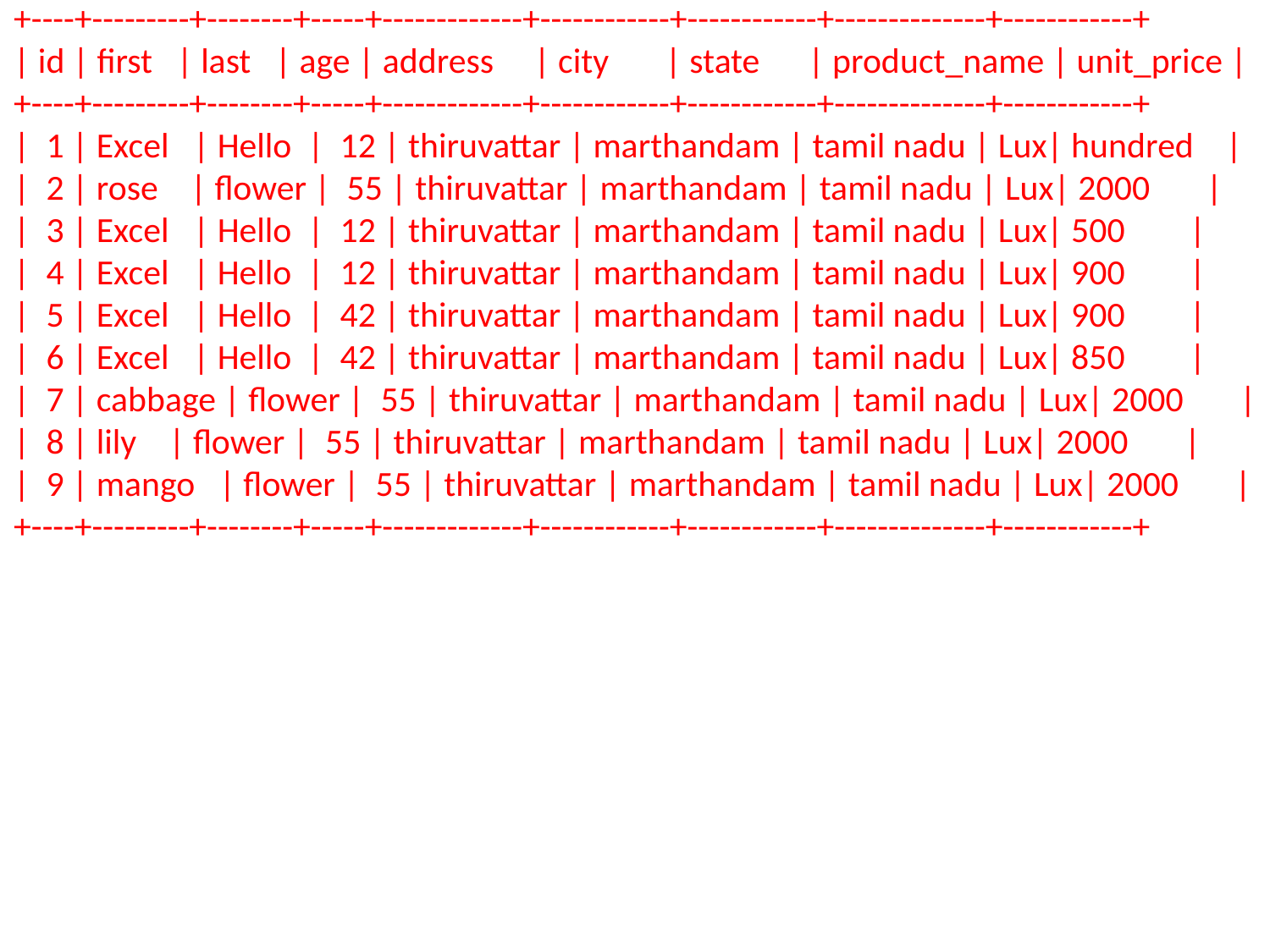

+----+---------+--------+-----+-------------+------------+------------+--------------+------------+
| id | first   | last   | age | address     | city       | state      | product_name | unit_price |
+----+---------+--------+-----+-------------+------------+------------+--------------+------------+
|  1 | Excel   | Hello  |  12 | thiruvattar | marthandam | tamil nadu | Lux| hundred    |
|  2 | rose    | flower |  55 | thiruvattar | marthandam | tamil nadu | Lux| 2000       |
|  3 | Excel   | Hello  |  12 | thiruvattar | marthandam | tamil nadu | Lux| 500        |
|  4 | Excel   | Hello  |  12 | thiruvattar | marthandam | tamil nadu | Lux| 900        |
|  5 | Excel   | Hello  |  42 | thiruvattar | marthandam | tamil nadu | Lux| 900        |
|  6 | Excel   | Hello  |  42 | thiruvattar | marthandam | tamil nadu | Lux| 850        |
|  7 | cabbage | flower |  55 | thiruvattar | marthandam | tamil nadu | Lux| 2000       |
|  8 | lily    | flower |  55 | thiruvattar | marthandam | tamil nadu | Lux| 2000       |
|  9 | mango   | flower |  55 | thiruvattar | marthandam | tamil nadu | Lux| 2000       |
+----+---------+--------+-----+-------------+------------+------------+--------------+------------+